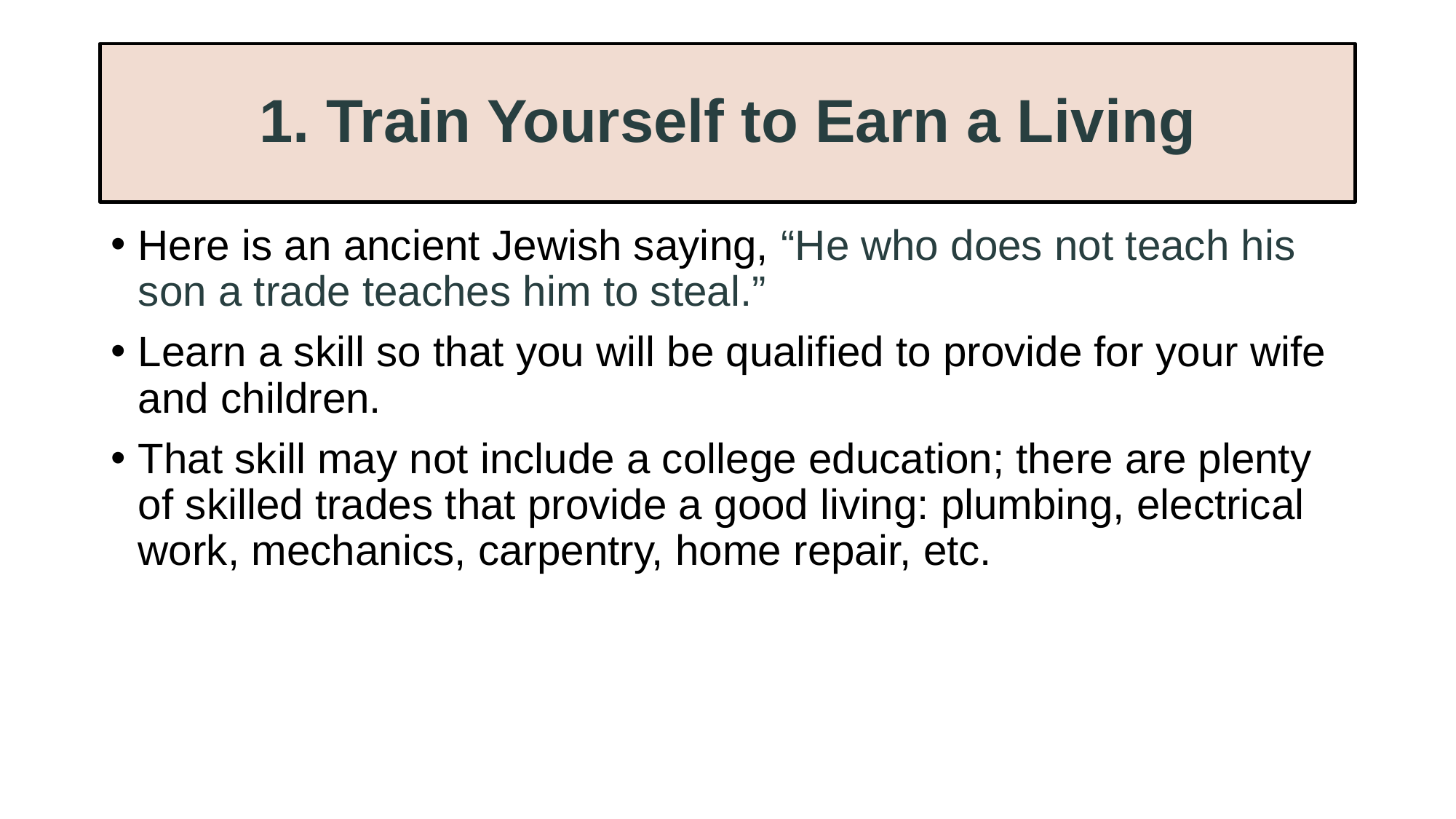

# 1. Train Yourself to Earn a Living
Here is an ancient Jewish saying, “He who does not teach his son a trade teaches him to steal.”
Learn a skill so that you will be qualified to provide for your wife and children.
That skill may not include a college education; there are plenty of skilled trades that provide a good living: plumbing, electrical work, mechanics, carpentry, home repair, etc.